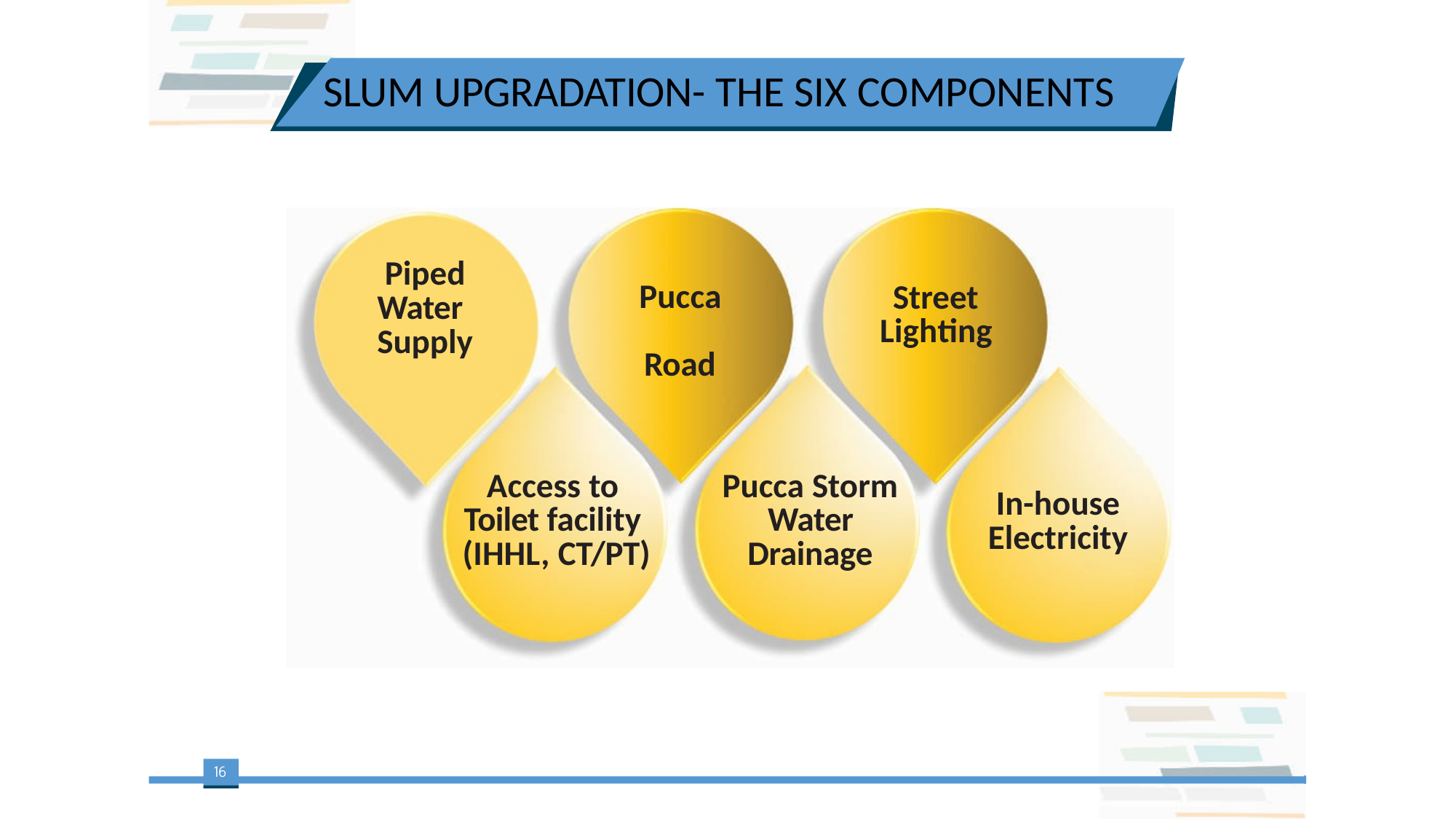

# SLUM UPGRADATION- THE SIX COMPONENTS

Piped  Water  Supply
Pucca  Road
Street  Lighting
Access to  Toilet facility  (IHHL, CT/PT)
Pucca Storm  Water  Drainage
In-house  Electricity

16